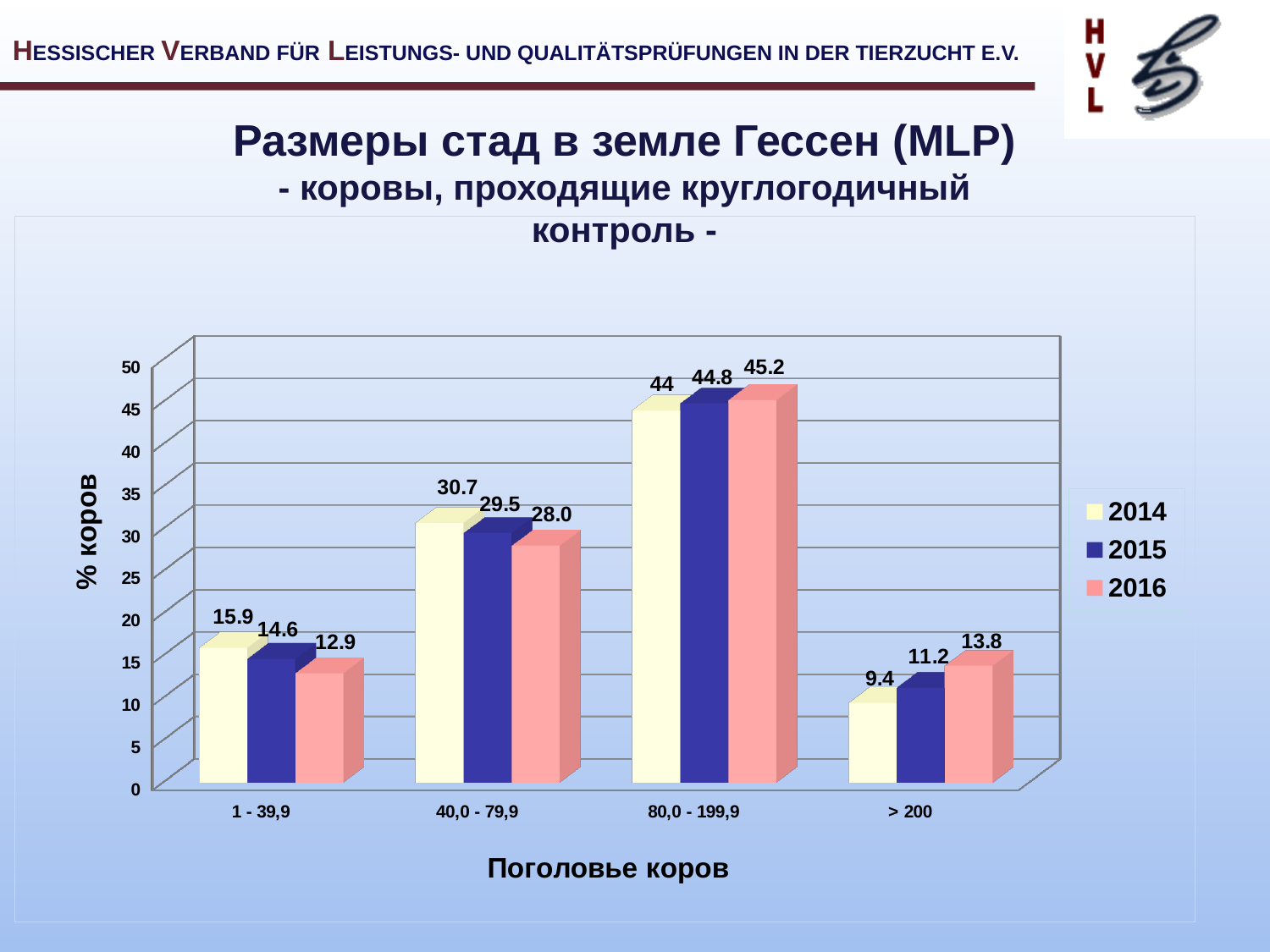

Размеры стад в земле Гессен (MLP)
- коровы, проходящие круглогодичный контроль -

[unsupported chart]